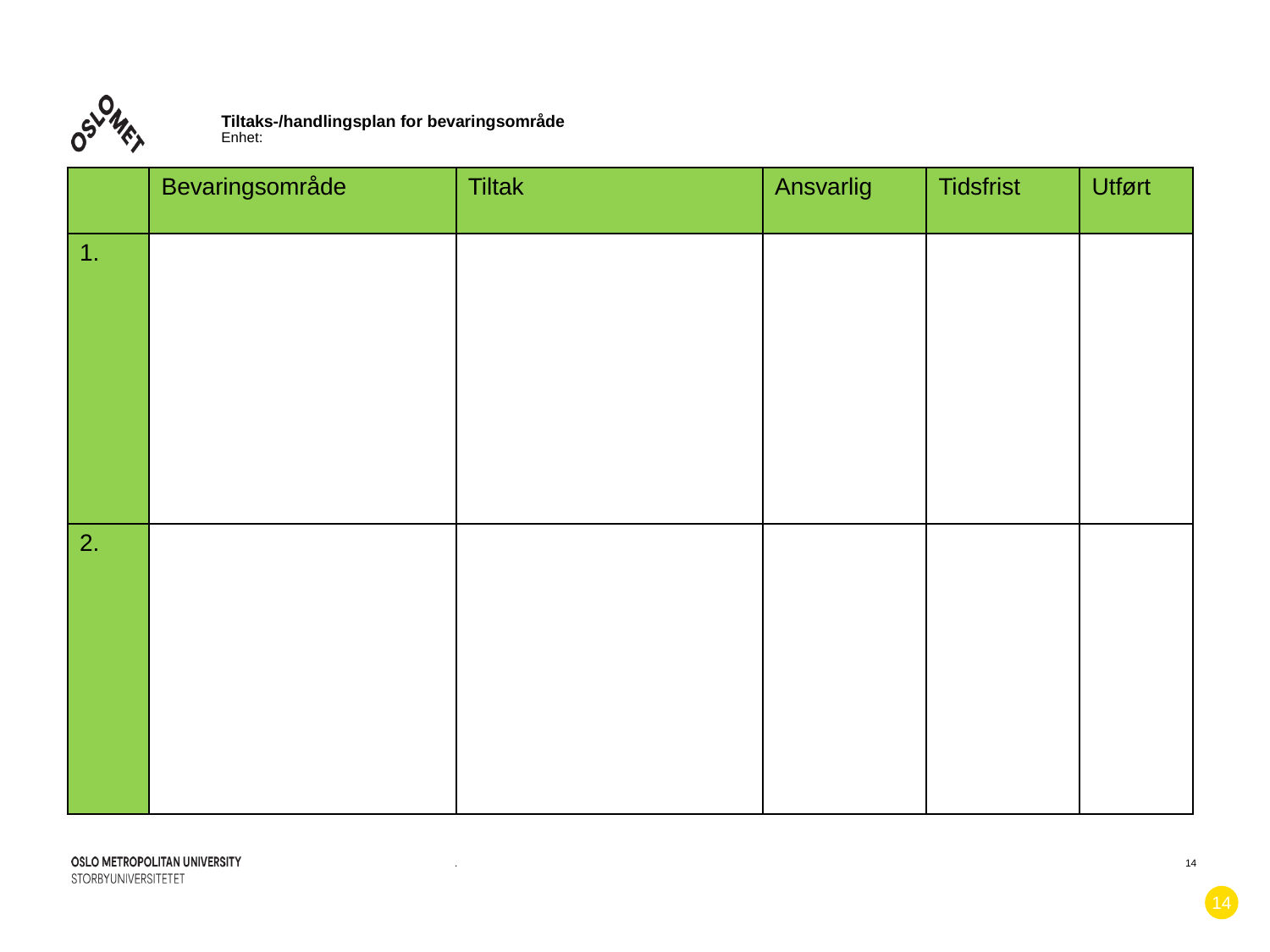

# Tiltaks-/handlingsplan for bevaringsområde Enhet:
|  | Bevaringsområde | Tiltak | Ansvarlig | Tidsfrist | Utført |
| --- | --- | --- | --- | --- | --- |
| 1. |  |  |  |  |  |
| 2. |  |  |  |  |  |
.
14
14